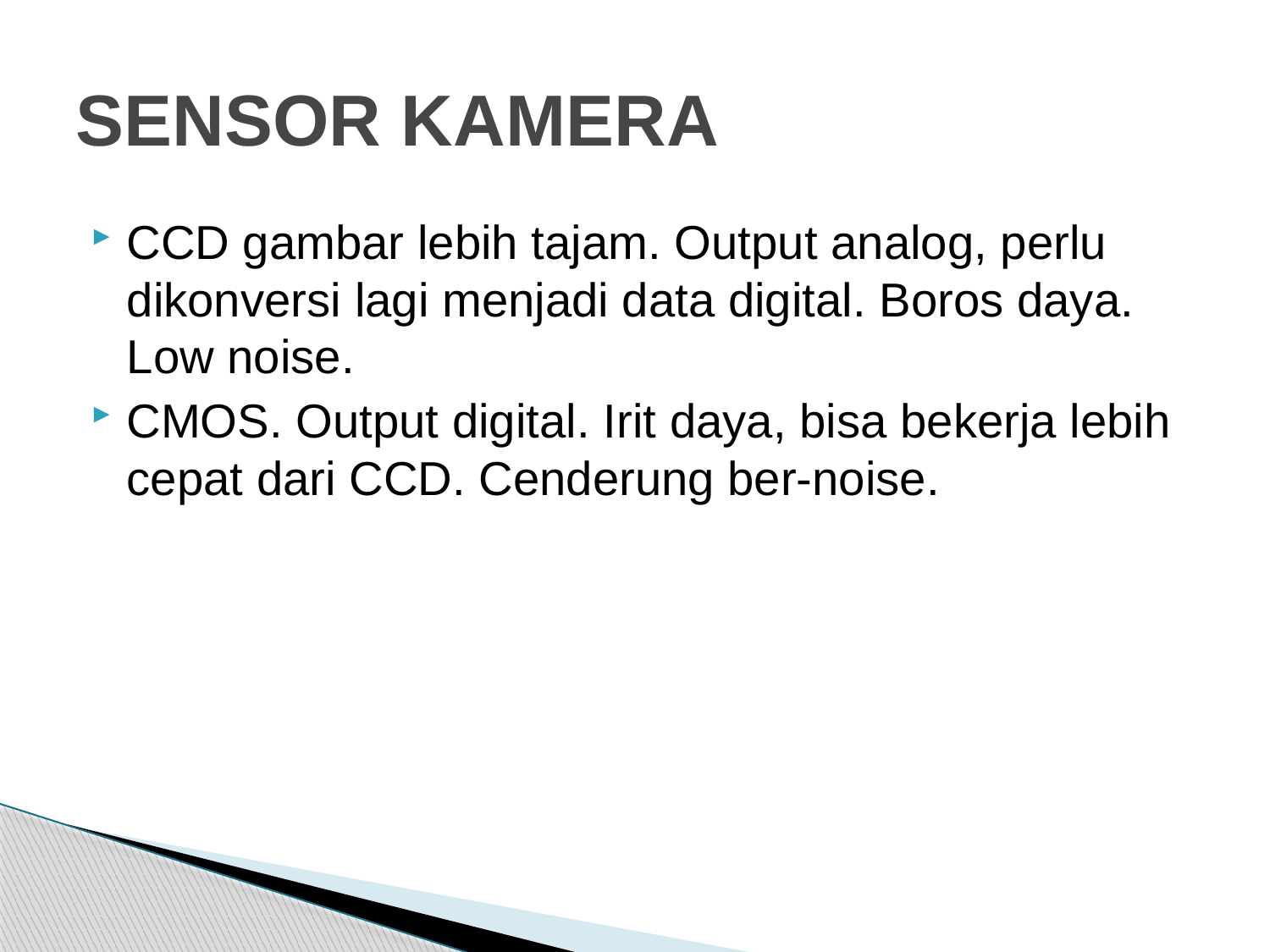

# SENSOR KAMERA
CCD gambar lebih tajam. Output analog, perlu dikonversi lagi menjadi data digital. Boros daya. Low noise.
CMOS. Output digital. Irit daya, bisa bekerja lebih cepat dari CCD. Cenderung ber-noise.